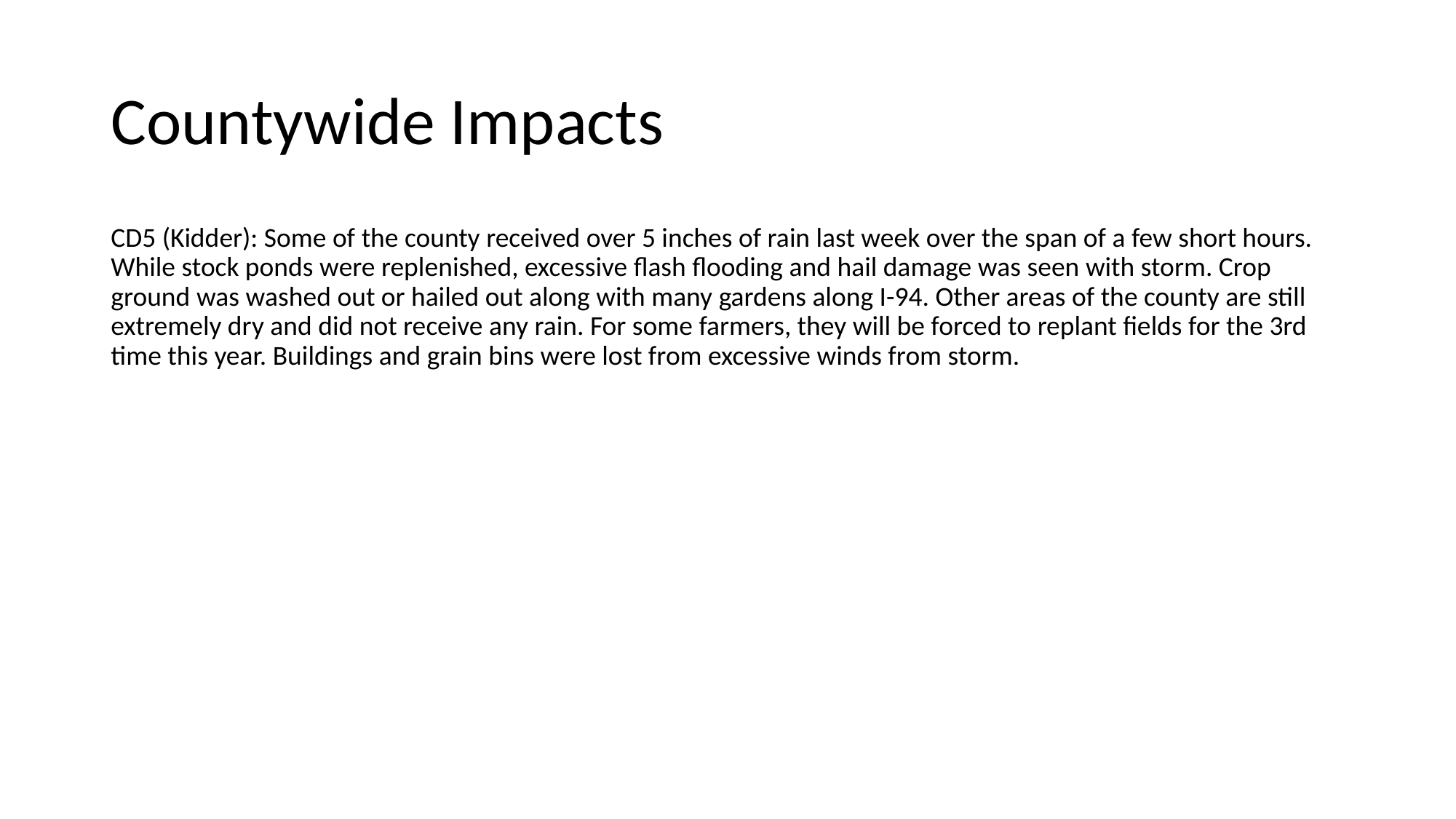

# Countywide Impacts
CD5 (Kidder): Some of the county received over 5 inches of rain last week over the span of a few short hours. While stock ponds were replenished, excessive flash flooding and hail damage was seen with storm. Crop ground was washed out or hailed out along with many gardens along I-94. Other areas of the county are still extremely dry and did not receive any rain. For some farmers, they will be forced to replant fields for the 3rd time this year. Buildings and grain bins were lost from excessive winds from storm.